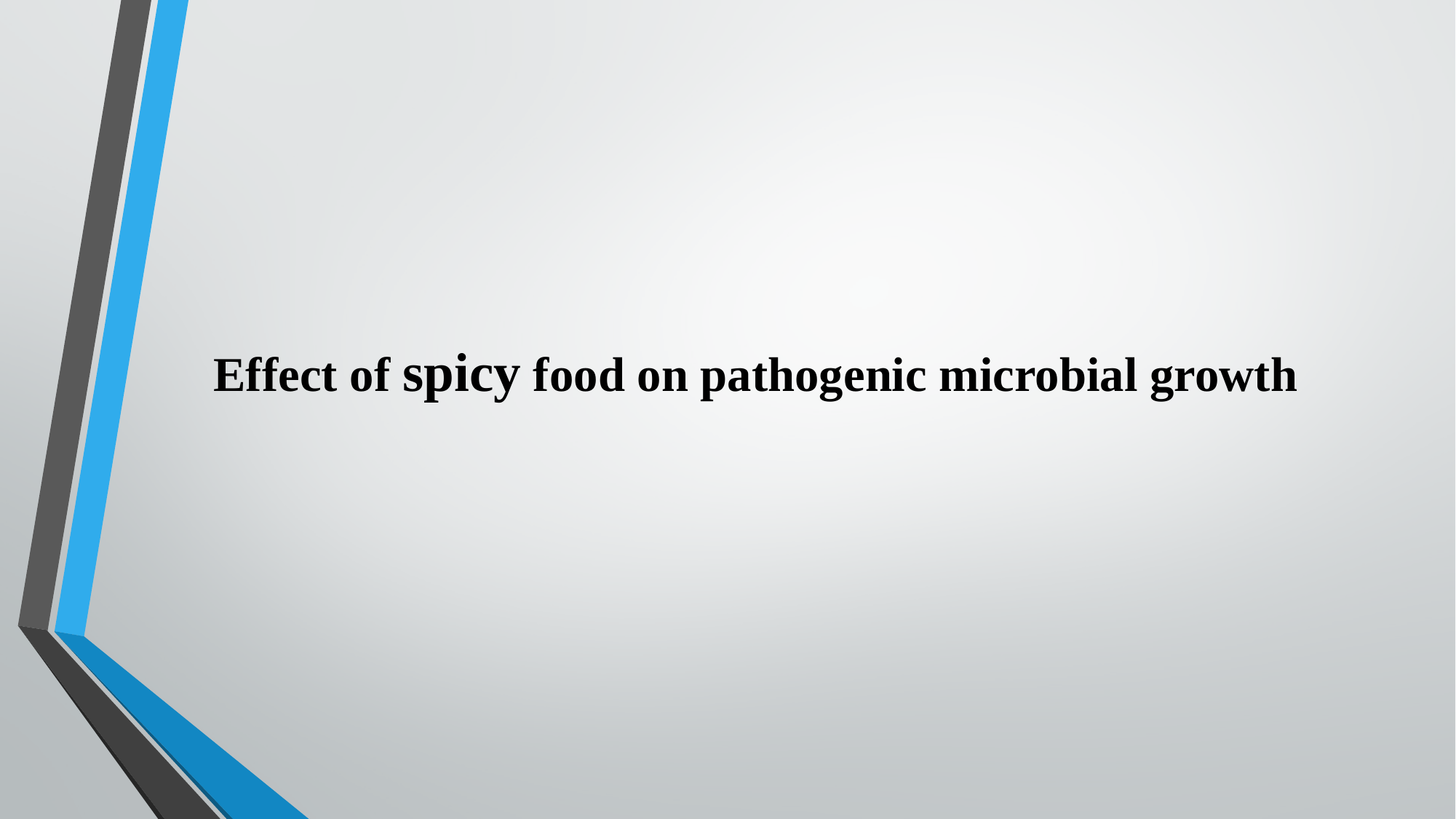

# Effect of spicy food on pathogenic microbial growth